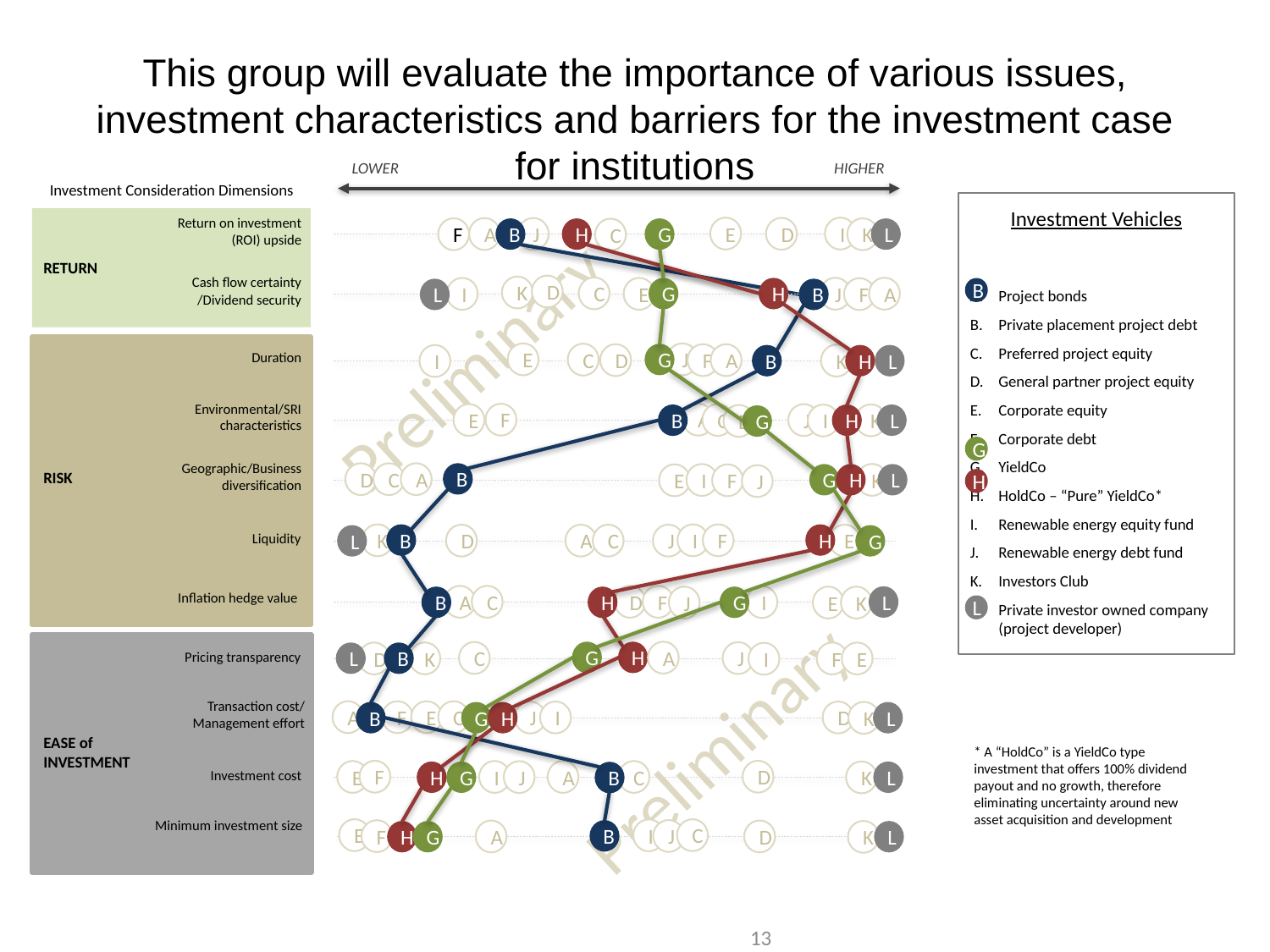

# This group will evaluate the importance of various issues, investment characteristics and barriers for the investment case for institutions
LOWER
HIGHER
Investment Consideration Dimensions
Project bonds
Private placement project debt
Preferred project equity
General partner project equity
Corporate equity
Corporate debt
YieldCo
HoldCo – “Pure” YieldCo*
Renewable energy equity fund
Renewable energy debt fund
Investors Club
Private investor owned company (project developer)
Investment Vehicles
RETURN
Return on investment (ROI) upside
E
I
D
J
A
F
K
C
B
H
G
L
Cash flow certainty /Dividend security
D
K
C
A
J
I
E
F
G
H
B
L
B
Preliminary

Duration
E
J
C
D
F
A
G
K
I
B
H
L
Environmental/SRI characteristics
F
A
E
C
J
K
I
D
B
H
L
G
G
Geographic/Business diversification
RISK
D
C
A
K
B
I
E
F
G
H
L
J
H
Liquidity
K
I
F
D
A
C
J
E
B
H
L
G
Inflation hedge value
A
C
D
F
I
J
E
K
L
B
H
G
L

A
C
J
Pricing transparency
K
G
H
D
F
E
I
L
B
Transaction cost/ Management effort
Preliminary
A
F
E
C
I
D
J
K
B
G
H
L
EASE of INVESTMENT
* A “HoldCo” is a YieldCo type investment that offers 100% dividend payout and no growth, therefore eliminating uncertainty around new asset acquisition and development
F
D
E
I
A
C
J
Investment cost
K
H
G
L
B
Minimum investment size
E
C
I
J
F
A
D
K
B
H
G
L
13